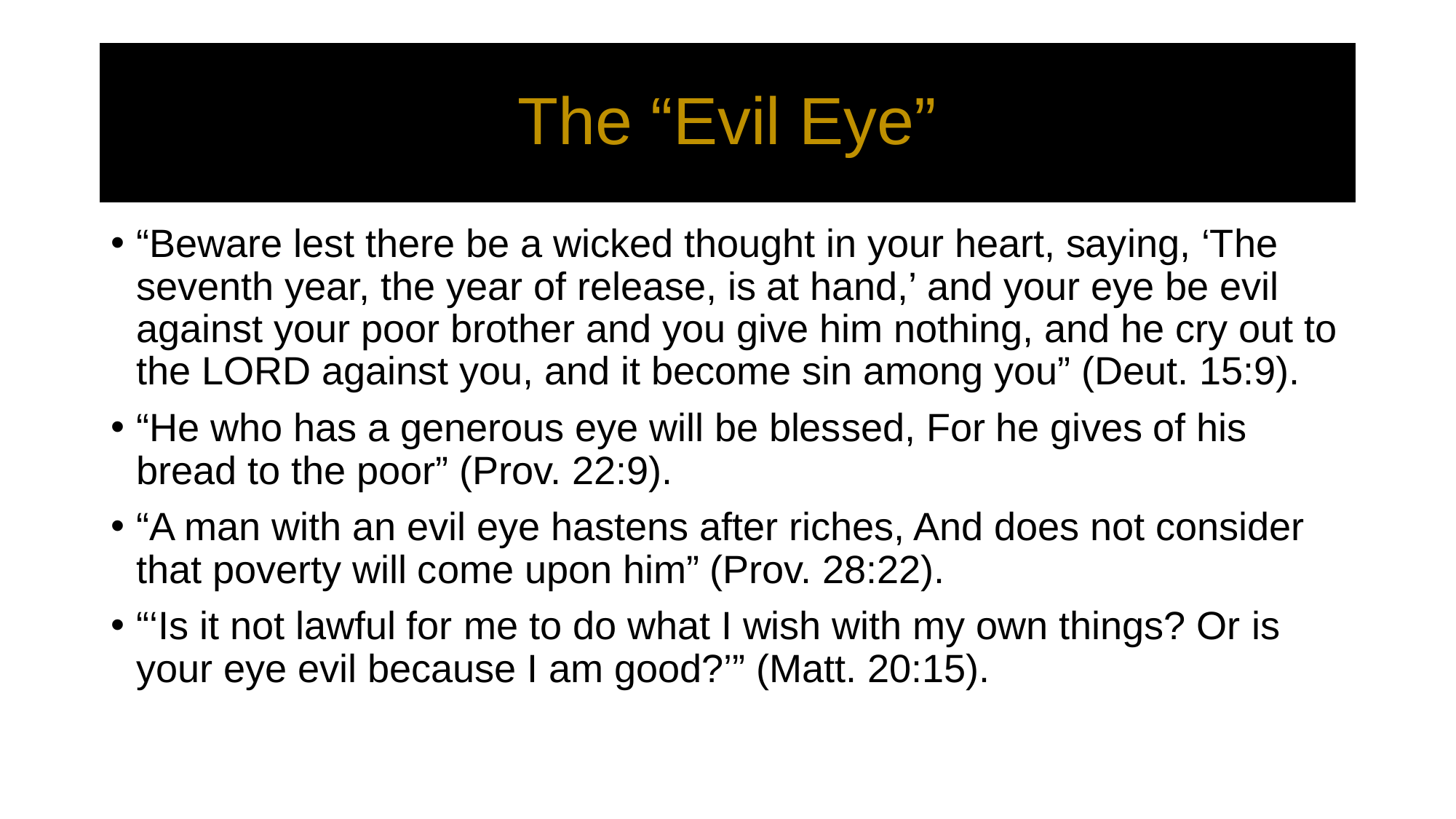

# The “Evil Eye”
“Beware lest there be a wicked thought in your heart, saying, ‘The seventh year, the year of release, is at hand,’ and your eye be evil against your poor brother and you give him nothing, and he cry out to the Lord against you, and it become sin among you” (Deut. 15:9).
“He who has a generous eye will be blessed, For he gives of his bread to the poor” (Prov. 22:9).
“A man with an evil eye hastens after riches, And does not consider that poverty will come upon him” (Prov. 28:22).
“‘Is it not lawful for me to do what I wish with my own things? Or is your eye evil because I am good?’” (Matt. 20:15).